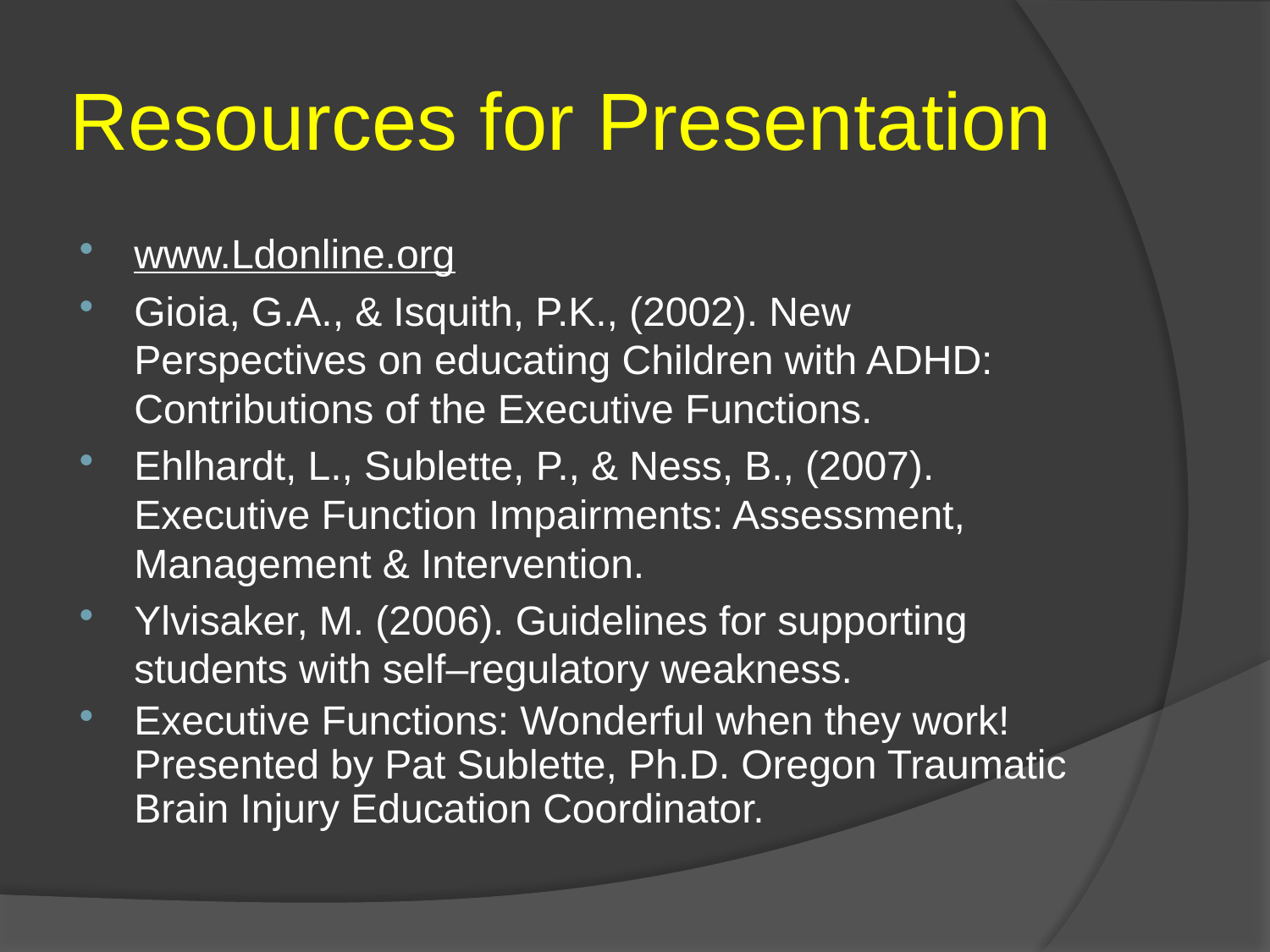

# Resources for Presentation
www.Ldonline.org
Gioia, G.A., & Isquith, P.K., (2002). New Perspectives on educating Children with ADHD: Contributions of the Executive Functions.
Ehlhardt, L., Sublette, P., & Ness, B., (2007). Executive Function Impairments: Assessment, Management & Intervention.
Ylvisaker, M. (2006). Guidelines for supporting students with self–regulatory weakness.
Executive Functions: Wonderful when they work! Presented by Pat Sublette, Ph.D. Oregon Traumatic Brain Injury Education Coordinator.